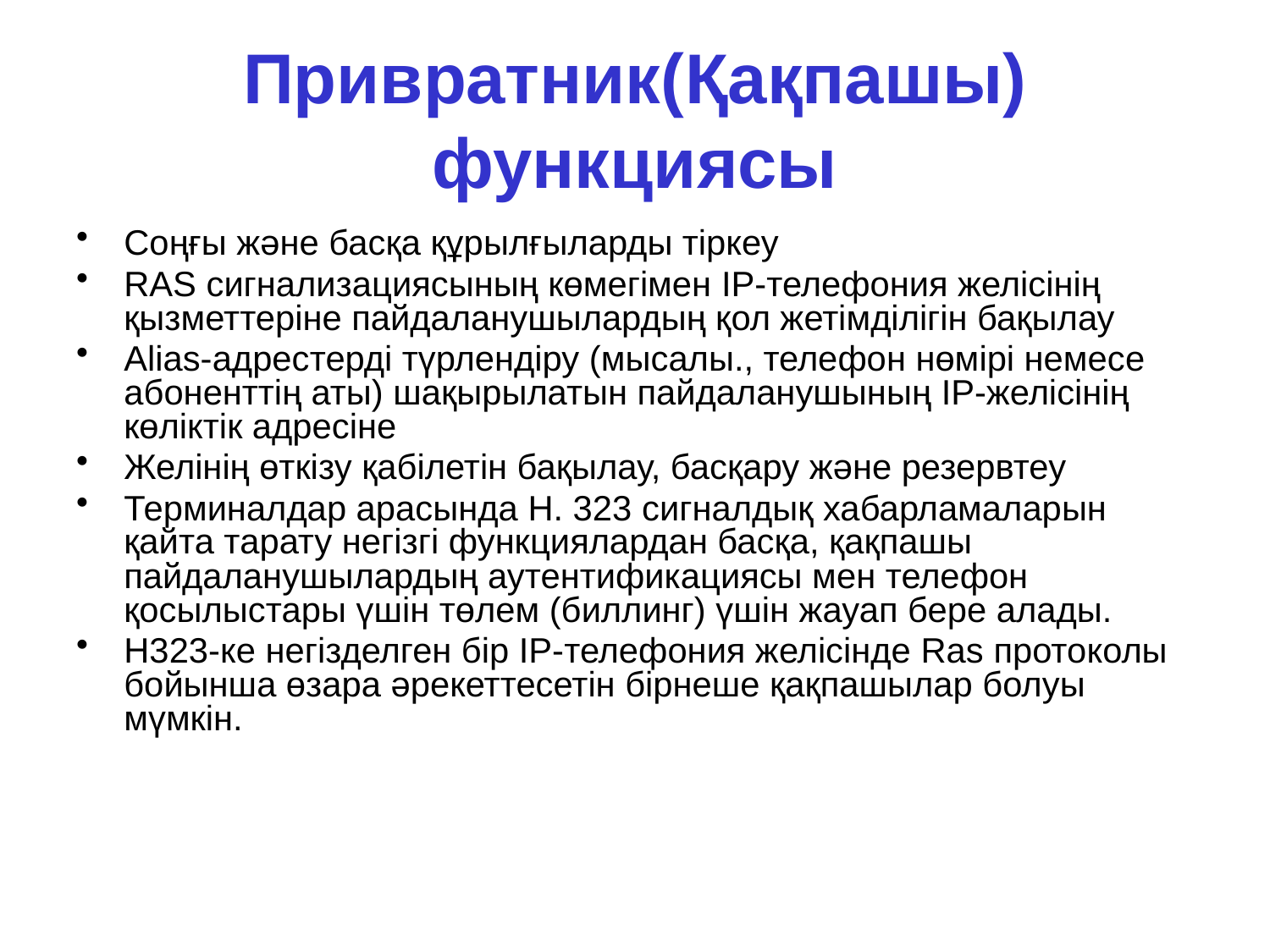

# Привратник(Қақпашы) функциясы
Соңғы және басқа құрылғыларды тіркеу
RAS сигнализациясының көмегімен IP-телефония желісінің қызметтеріне пайдаланушылардың қол жетімділігін бақылау
Alias-адрестерді түрлендіру (мысалы., телефон нөмірі немесе абоненттің аты) шақырылатын пайдаланушының IP-желісінің көліктік адресіне
Желінің өткізу қабілетін бақылау, басқару және резервтеу
Терминалдар арасында H. 323 сигналдық хабарламаларын қайта тарату негізгі функциялардан басқа, қақпашы пайдаланушылардың аутентификациясы мен телефон қосылыстары үшін төлем (биллинг) үшін жауап бере алады.
H323-ке негізделген бір IP-телефония желісінде Ras протоколы бойынша өзара әрекеттесетін бірнеше қақпашылар болуы мүмкін.